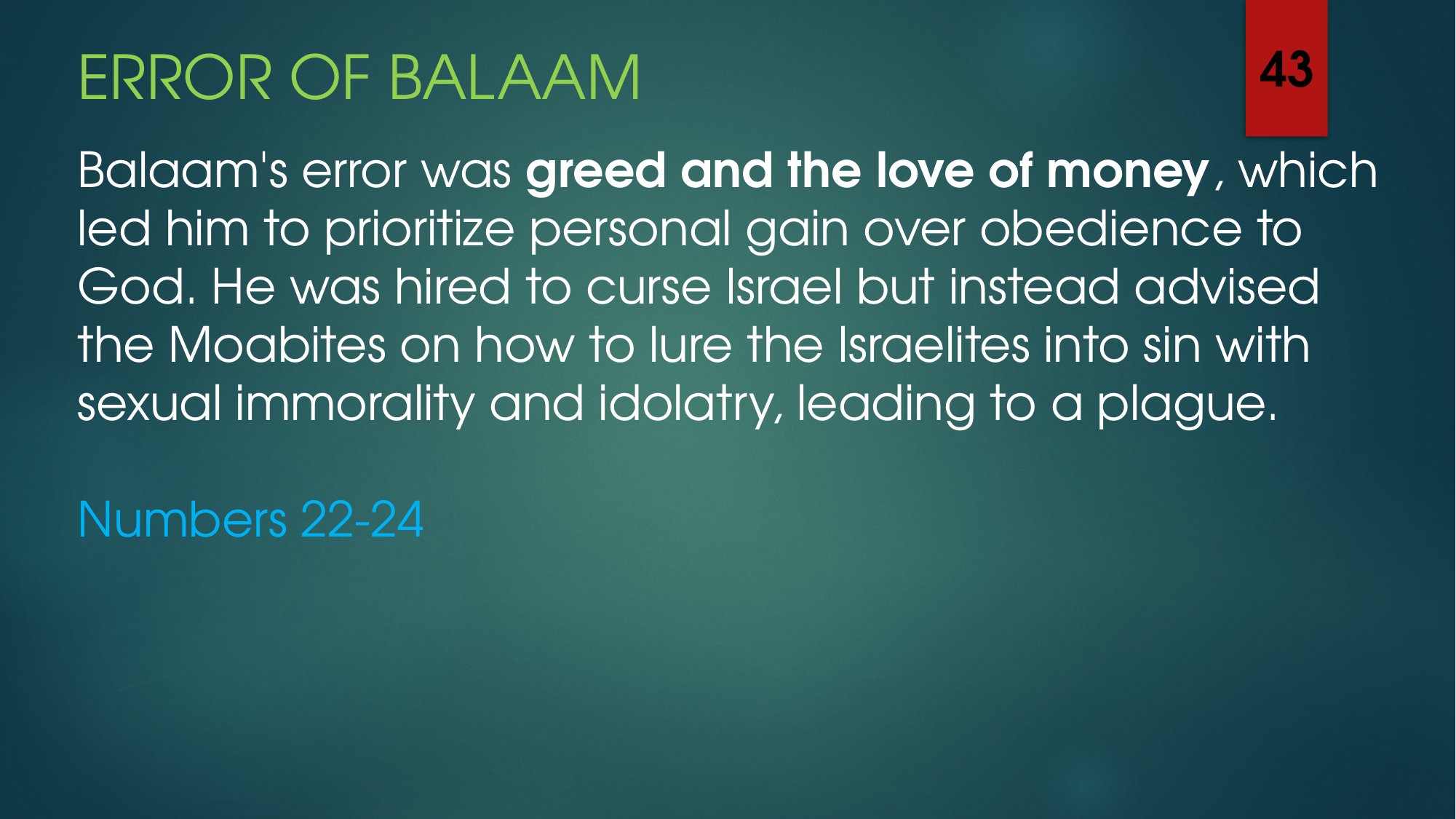

Error of balaam
43
Balaam's error was greed and the love of money, which led him to prioritize personal gain over obedience to God. He was hired to curse Israel but instead advised the Moabites on how to lure the Israelites into sin with sexual immorality and idolatry, leading to a plague.

Numbers 22-24